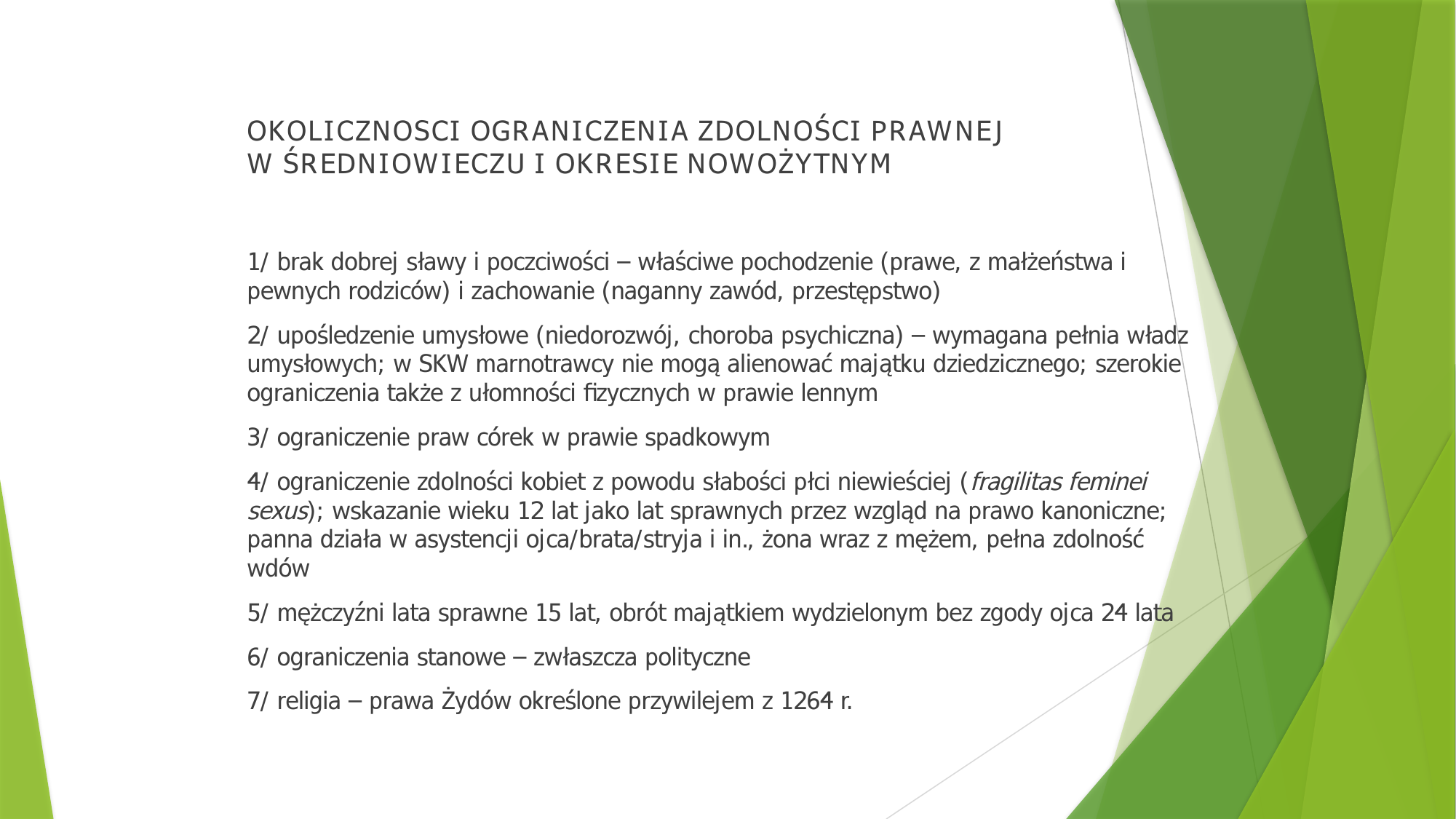

OKOLICZNOSCI OGRANICZENIA ZDOLNOŚCI PRAWNEJ W ŚREDNIOWIECZU I OKRESIE NOWOŻYTNYM

1/ brak dobrej sławy i poczciwości – właściwe pochodzenie (prawe, z małżeństwa i pewnych rodziców) i zachowanie (naganny zawód, przestępstwo)
2/ upośledzenie umysłowe (niedorozwój, choroba psychiczna) – wymagana pełnia władz umysłowych; w SKW marnotrawcy nie mogą alienować majątku dziedzicznego; szerokie ograniczenia także z ułomności fizycznych w prawie lennym
3/ ograniczenie praw córek w prawie spadkowym
4/ ograniczenie zdolności kobiet z powodu słabości płci niewieściej (fragilitas feminei sexus); wskazanie wieku 12 lat jako lat sprawnych przez wzgląd na prawo kanoniczne; panna działa w asystencji ojca/brata/stryja i in., żona wraz z mężem, pełna zdolność wdów
5/ mężczyźni lata sprawne 15 lat, obrót majątkiem wydzielonym bez zgody ojca 24 lata
6/ ograniczenia stanowe – zwłaszcza polityczne
7/ religia – prawa Żydów określone przywilejem z 1264 r.